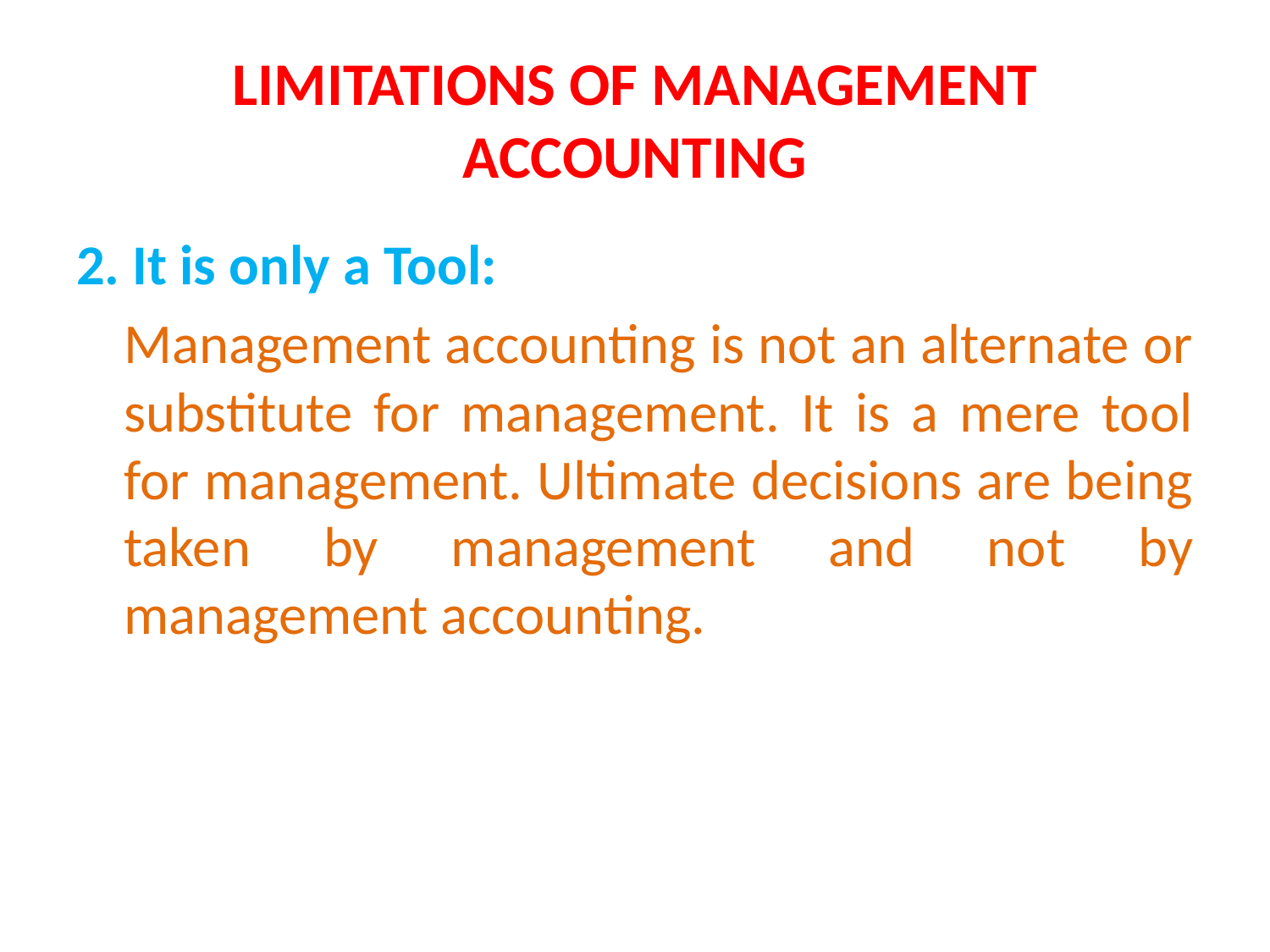

# LIMITATIONS OF MANAGEMENT ACCOUNTING
2. It is only a Tool:
	Management accounting is not an alternate or substitute for management. It is a mere tool for management. Ultimate decisions are being taken by management and not by management accounting.